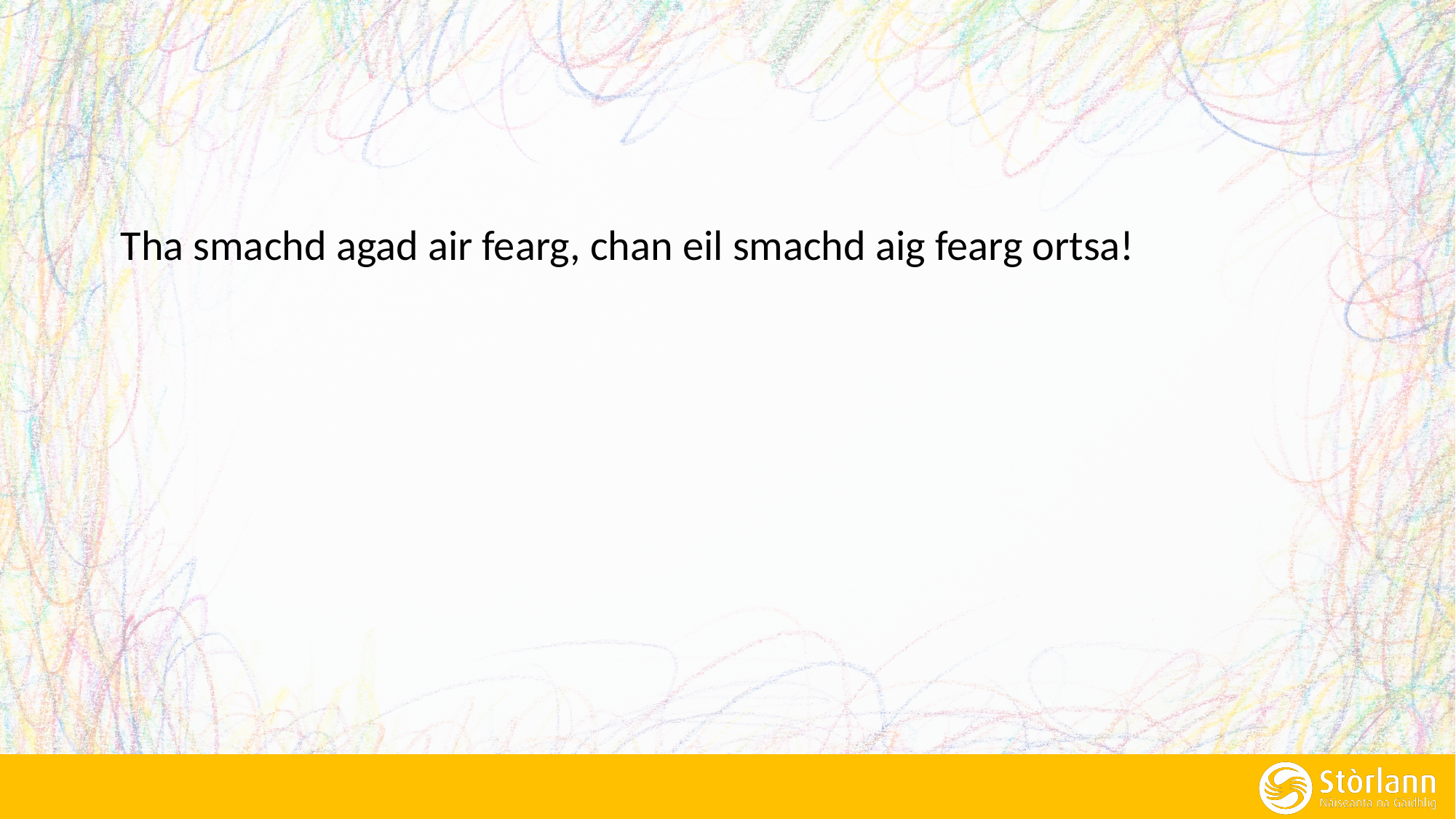

Tha smachd agad air fearg, chan eil smachd aig fearg ortsa!